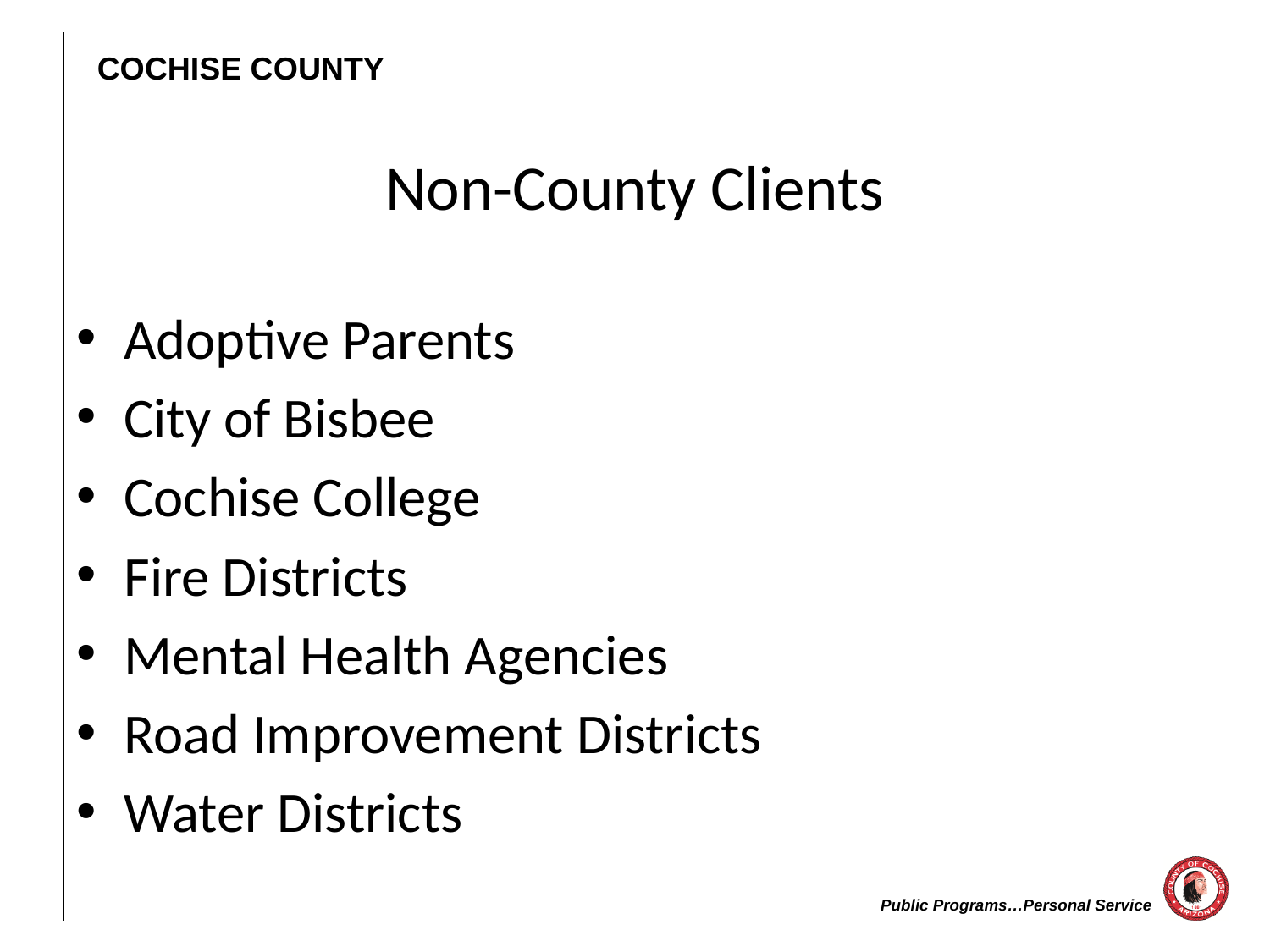

# Non-County Clients
Adoptive Parents
City of Bisbee
Cochise College
Fire Districts
Mental Health Agencies
Road Improvement Districts
Water Districts